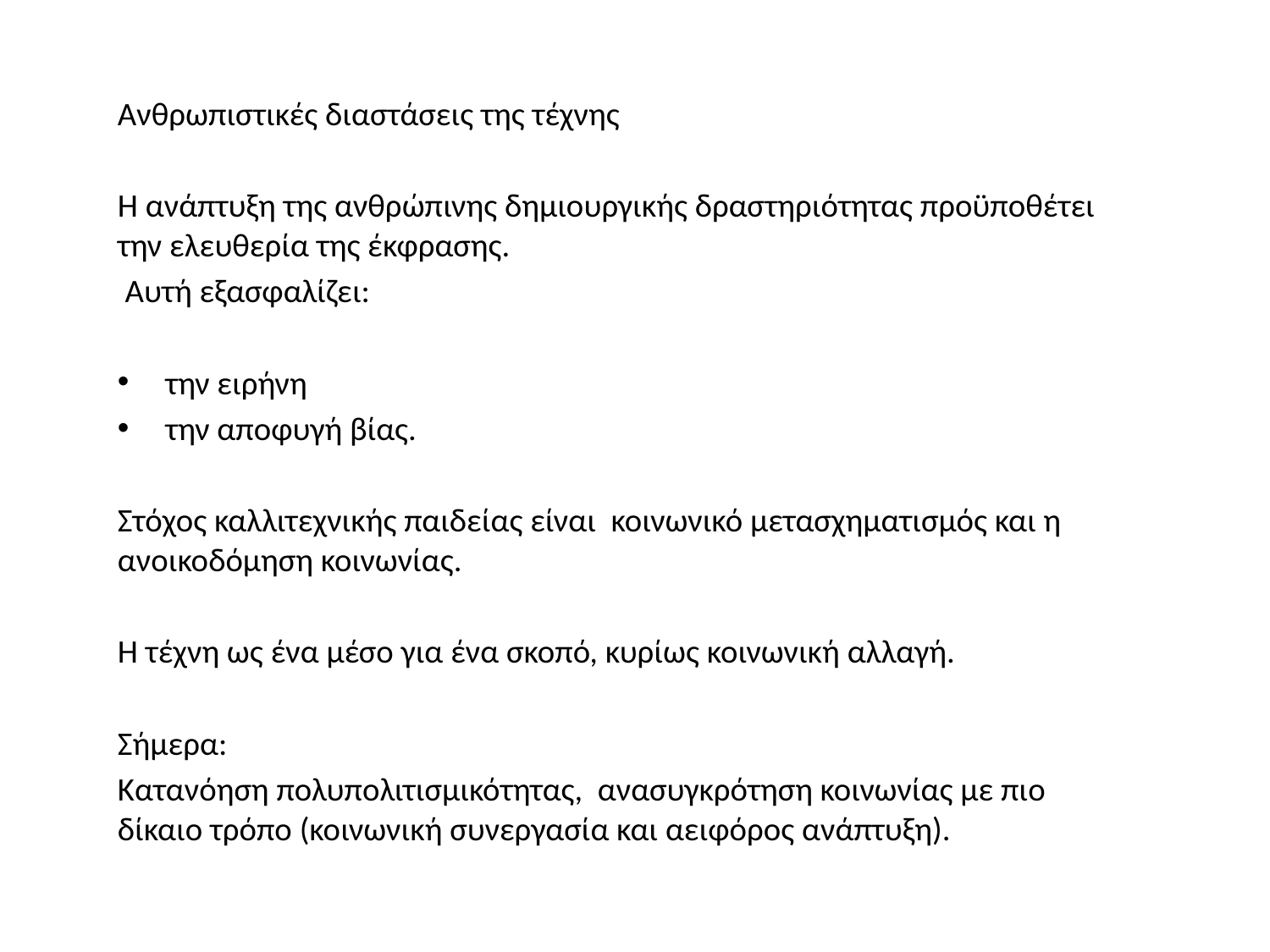

Ανθρωπιστικές διαστάσεις της τέχνης

Η ανάπτυξη της ανθρώπινης δημιουργικής δραστηριότητας προϋποθέτει την ελευθερία της έκφρασης.
 Αυτή εξασφαλίζει:

την ειρήνη
την αποφυγή βίας.

Στόχος καλλιτεχνικής παιδείας είναι  κοινωνικό μετασχηματισμός και η ανοικοδόμηση κοινωνίας.

Η τέχνη ως ένα μέσο για ένα σκοπό, κυρίως κοινωνική αλλαγή.

Σήμερα:
Κατανόηση πολυπολιτισμικότητας,  ανασυγκρότηση κοινωνίας με πιο δίκαιο τρόπο (κοινωνική συνεργασία και αειφόρος ανάπτυξη).